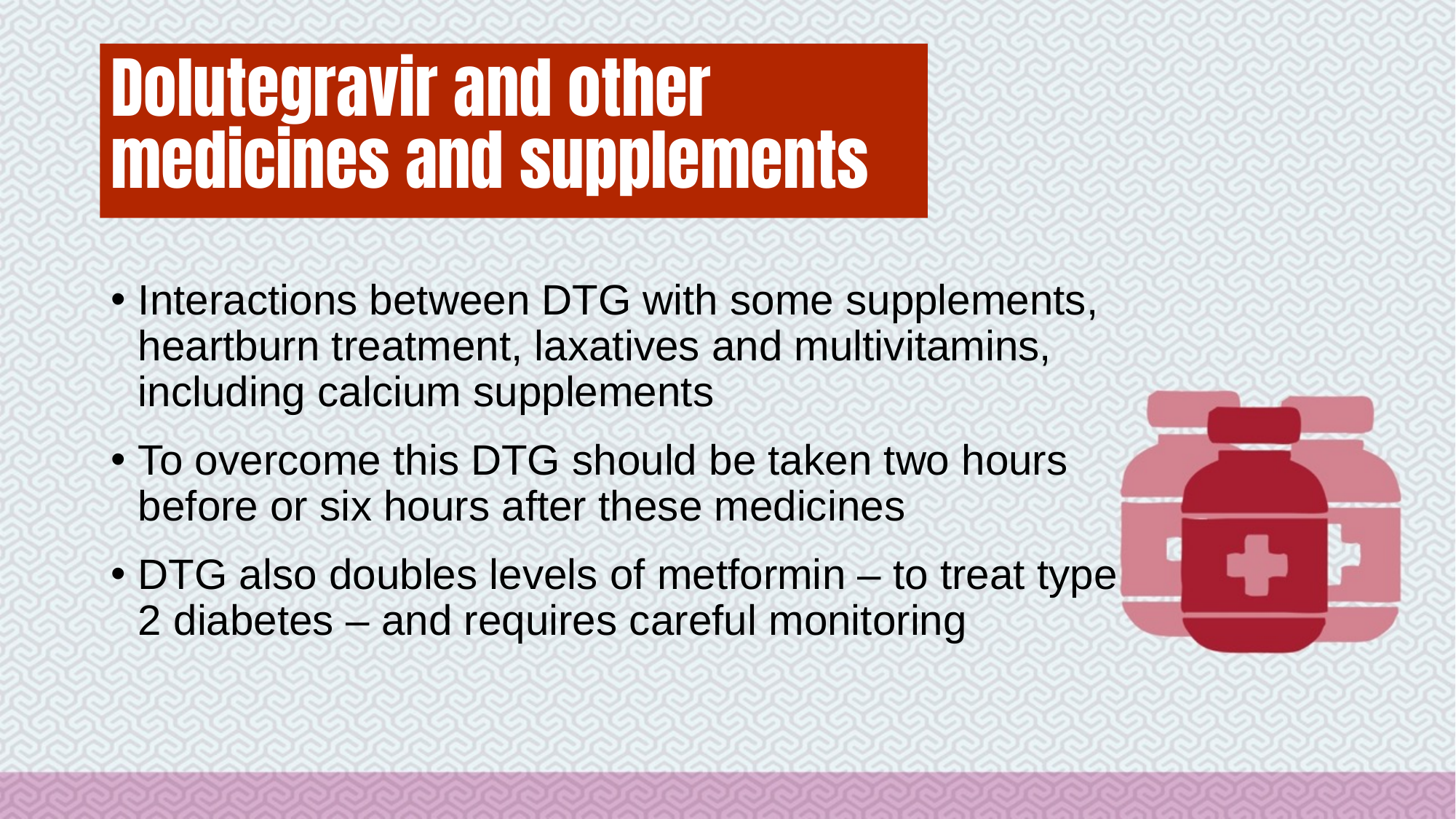

# Dolutegravir and other medicines and supplements
Interactions between DTG with some supplements, heartburn treatment, laxatives and multivitamins, including calcium supplements
To overcome this DTG should be taken two hours before or six hours after these medicines
DTG also doubles levels of metformin – to treat type 2 diabetes – and requires careful monitoring